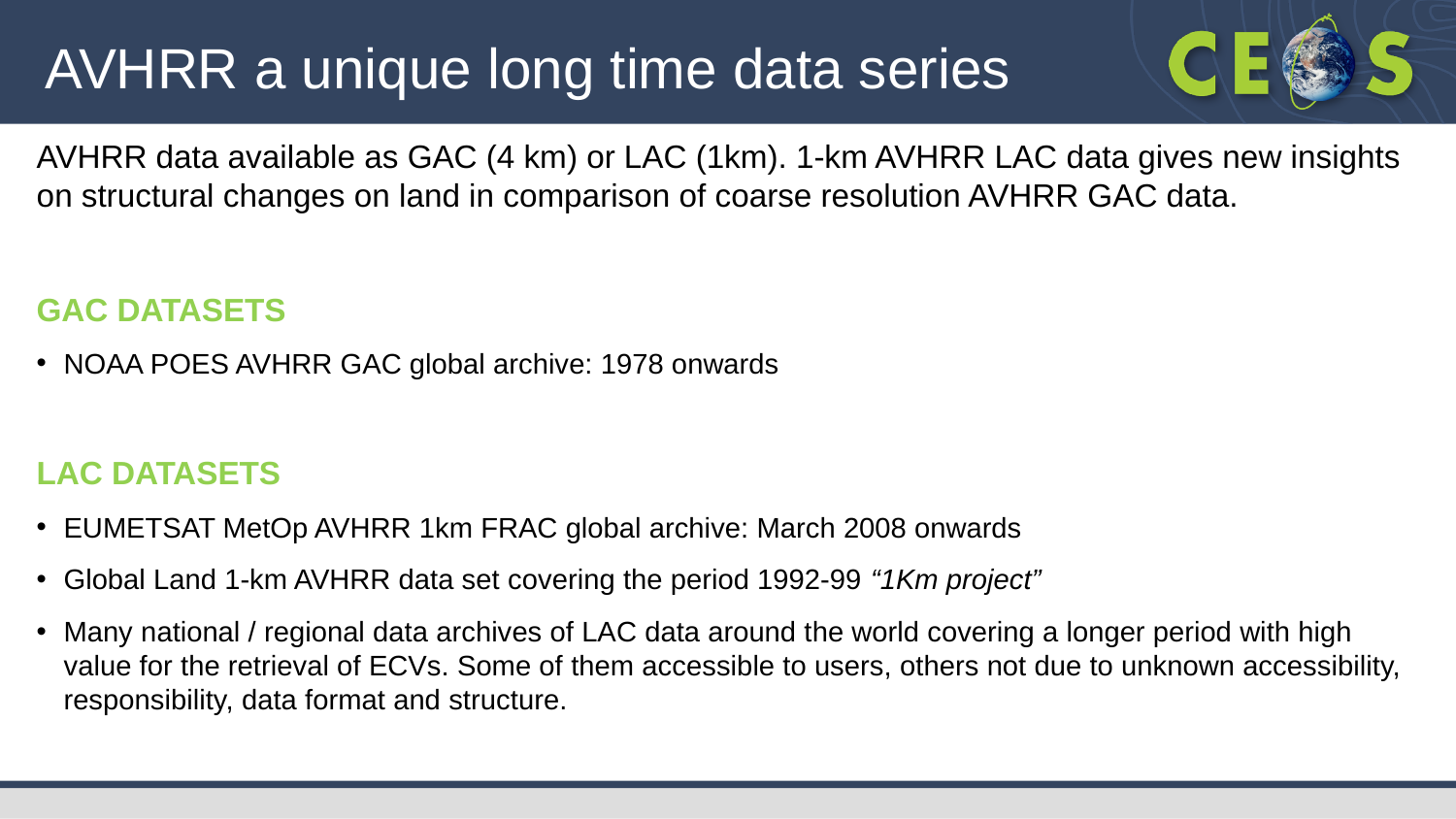

# AVHRR a unique long time data series
AVHRR data available as GAC (4 km) or LAC (1km). 1-km AVHRR LAC data gives new insights on structural changes on land in comparison of coarse resolution AVHRR GAC data.

GAC DATASETS
NOAA POES AVHRR GAC global archive: 1978 onwards

LAC DATASETS
EUMETSAT MetOp AVHRR 1km FRAC global archive: March 2008 onwards
Global Land 1-km AVHRR data set covering the period 1992-99 “1Km project”
Many national / regional data archives of LAC data around the world covering a longer period with high value for the retrieval of ECVs. Some of them accessible to users, others not due to unknown accessibility, responsibility, data format and structure.